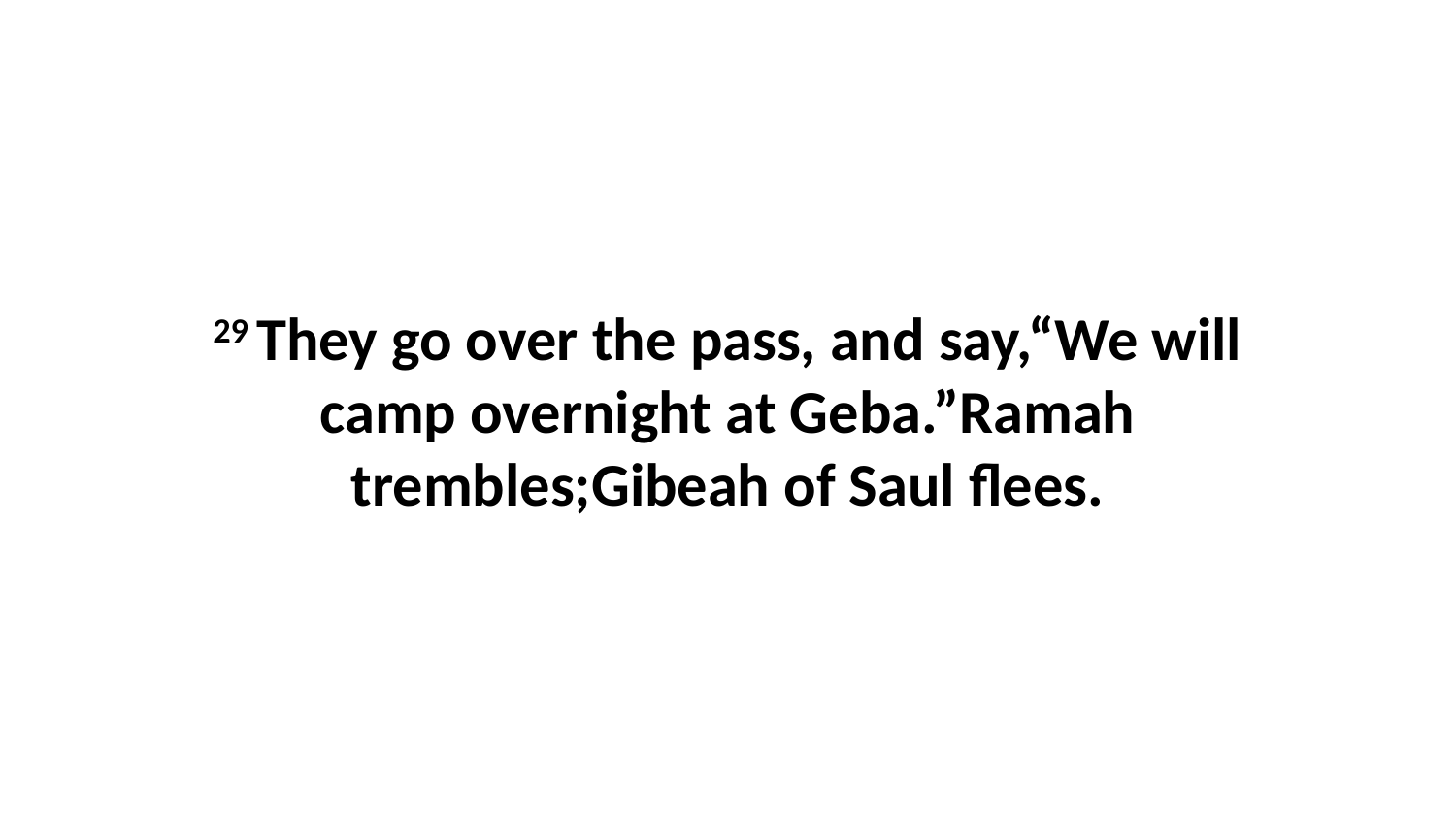

29 They go over the pass, and say,“We will camp overnight at Geba.”Ramah trembles;Gibeah of Saul flees.